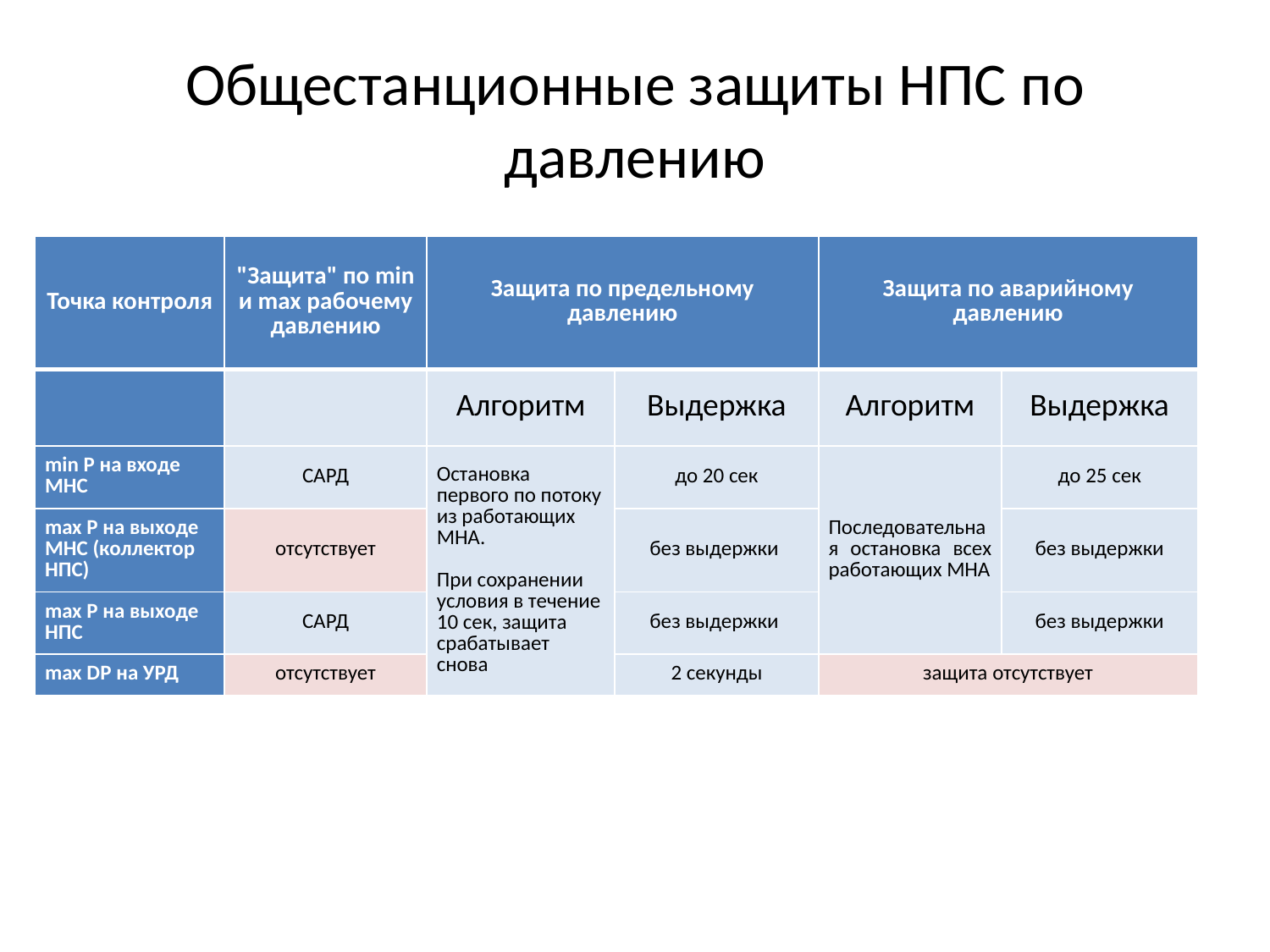

# Общестанционные защиты НПС по давлению
| Точка контроля | "Защита" по min и max рабочему давлению | Защита по предельному давлению |  | Защита по аварийному давлению |  |
| --- | --- | --- | --- | --- | --- |
|  |  | Алгоритм | Выдержка | Алгоритм | Выдержка |
| min P на входе МНС | САРД | Остановка первого по потоку из работающих МНА. При сохранении условия в течение 10 сек, защита срабатывает снова | до 20 сек | Последовательная остановка всех работающих МНА | до 25 сек |
| max P на выходе МНС (коллектор НПС) | отсутствует |  | без выдержки |  | без выдержки |
| max P на выходе НПС | САРД |  | без выдержки |  | без выдержки |
| max DP на УРД | отсутствует |  | 2 секунды | защита отсутствует |  |